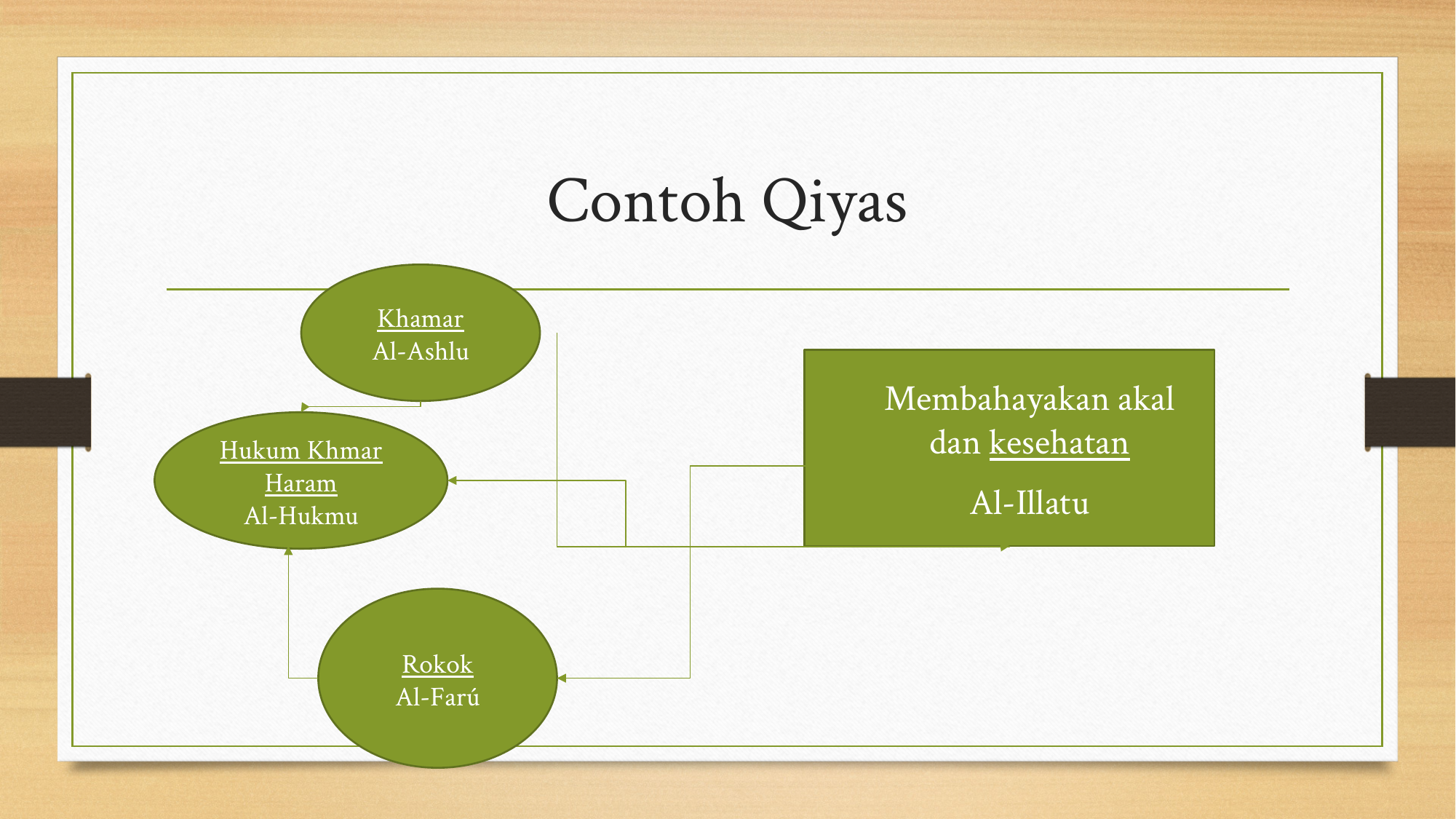

# Contoh Qiyas
Khamar
Al-Ashlu
Membahayakan akal dan kesehatan
Al-Illatu
Hukum Khmar Haram
Al-Hukmu
Rokok
Al-Farú